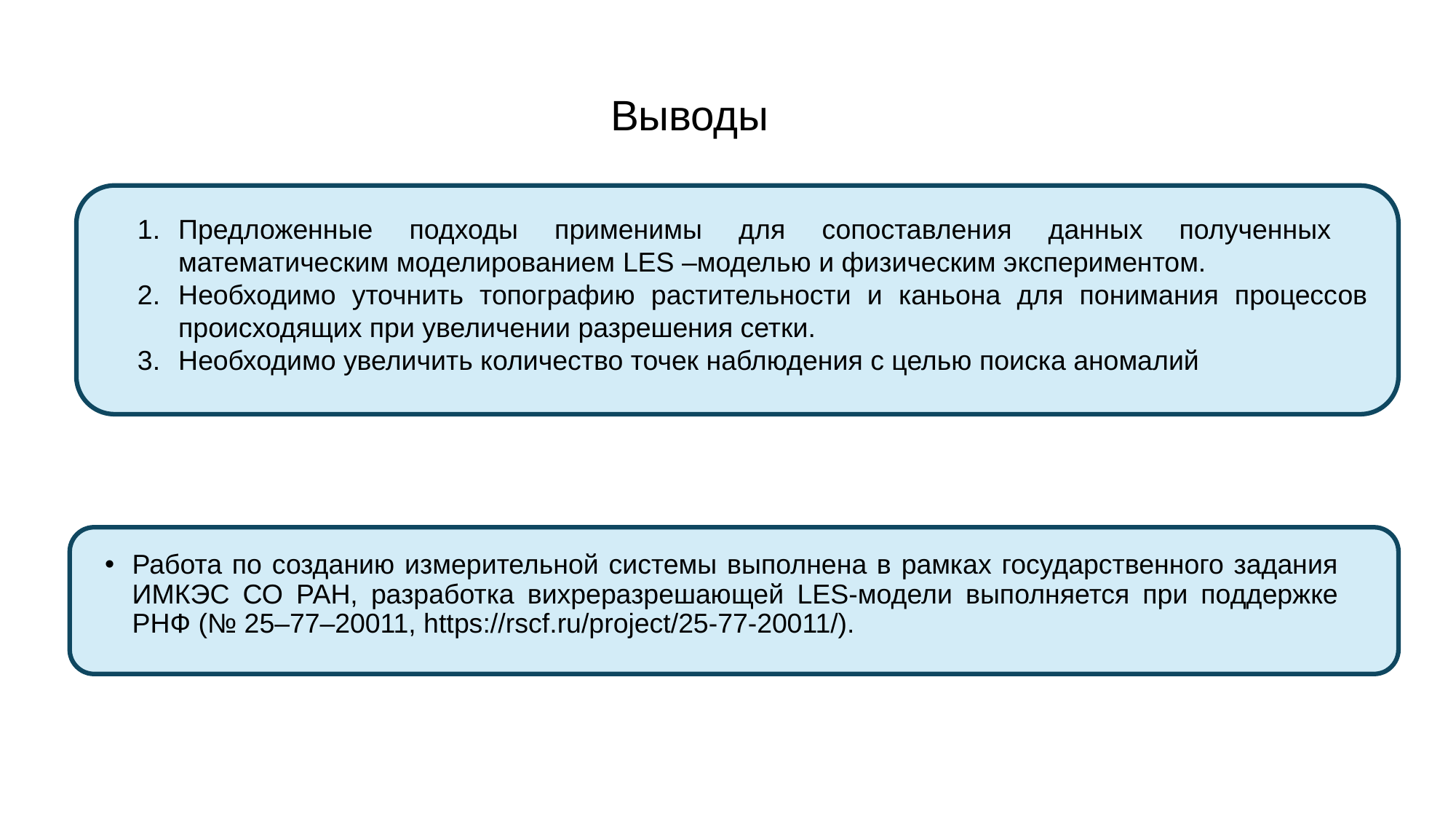

# Выводы

Предложенные подходы применимы для сопоставления данных полученных  математическим моделированием LES –моделью и физическим экспериментом.
Необходимо уточнить топографию растительности и каньона для понимания процессов происходящих при увеличении разрешения сетки.
Необходимо увеличить количество точек наблюдения с целью поиска аномалий

Работа по созданию измерительной системы выполнена в рамках государственного задания ИМКЭС СО РАН, разработка вихреразрешающей LES-модели выполняется при поддержке РНФ (№ 25–77–20011, https://rscf.ru/project/25-77-20011/).